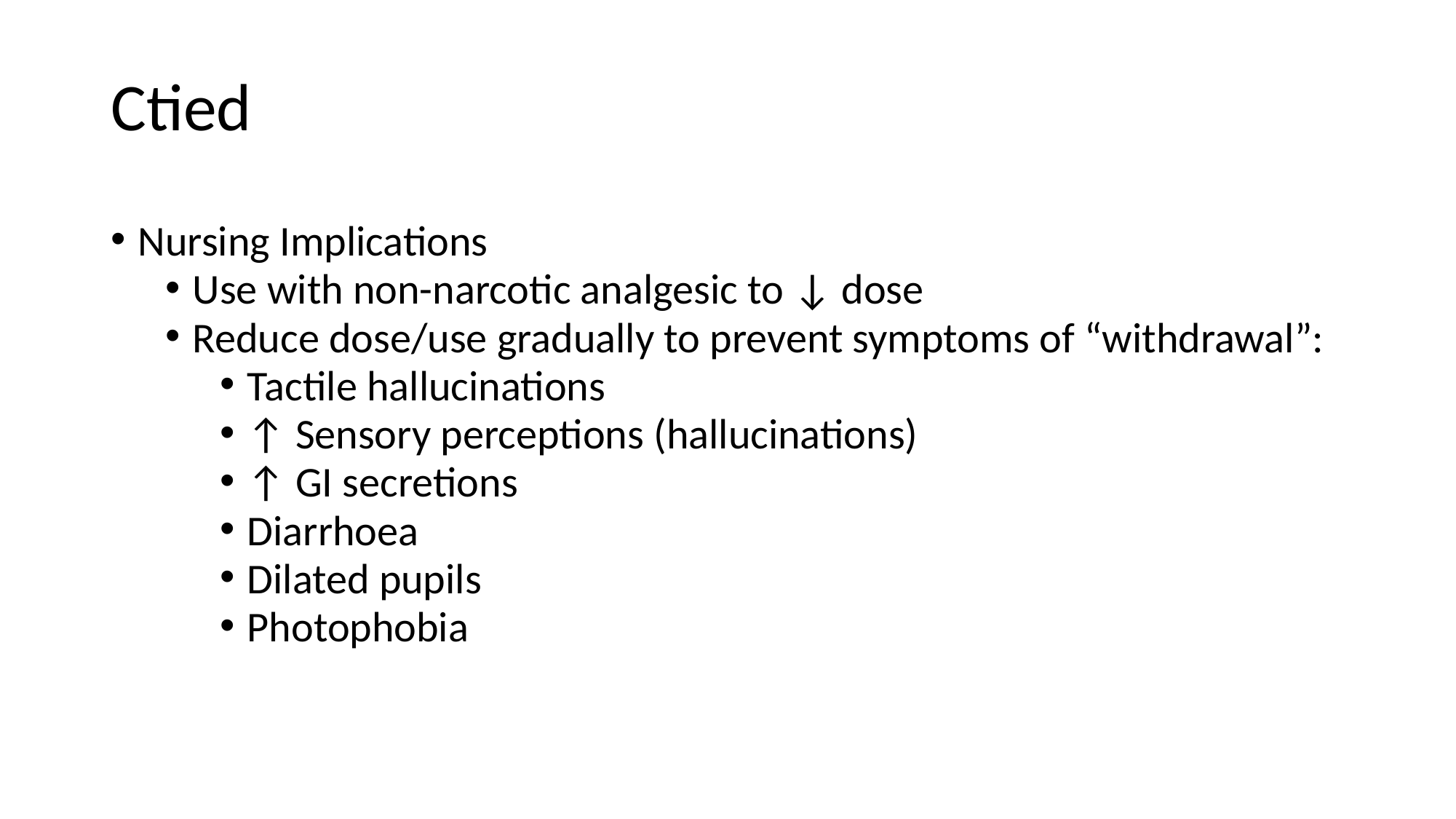

# Ctied
Nursing Implications
Use with non-narcotic analgesic to ↓ dose
Reduce dose/use gradually to prevent symptoms of “withdrawal”:
Tactile hallucinations
↑ Sensory perceptions (hallucinations)
↑ GI secretions
Diarrhoea
Dilated pupils
Photophobia